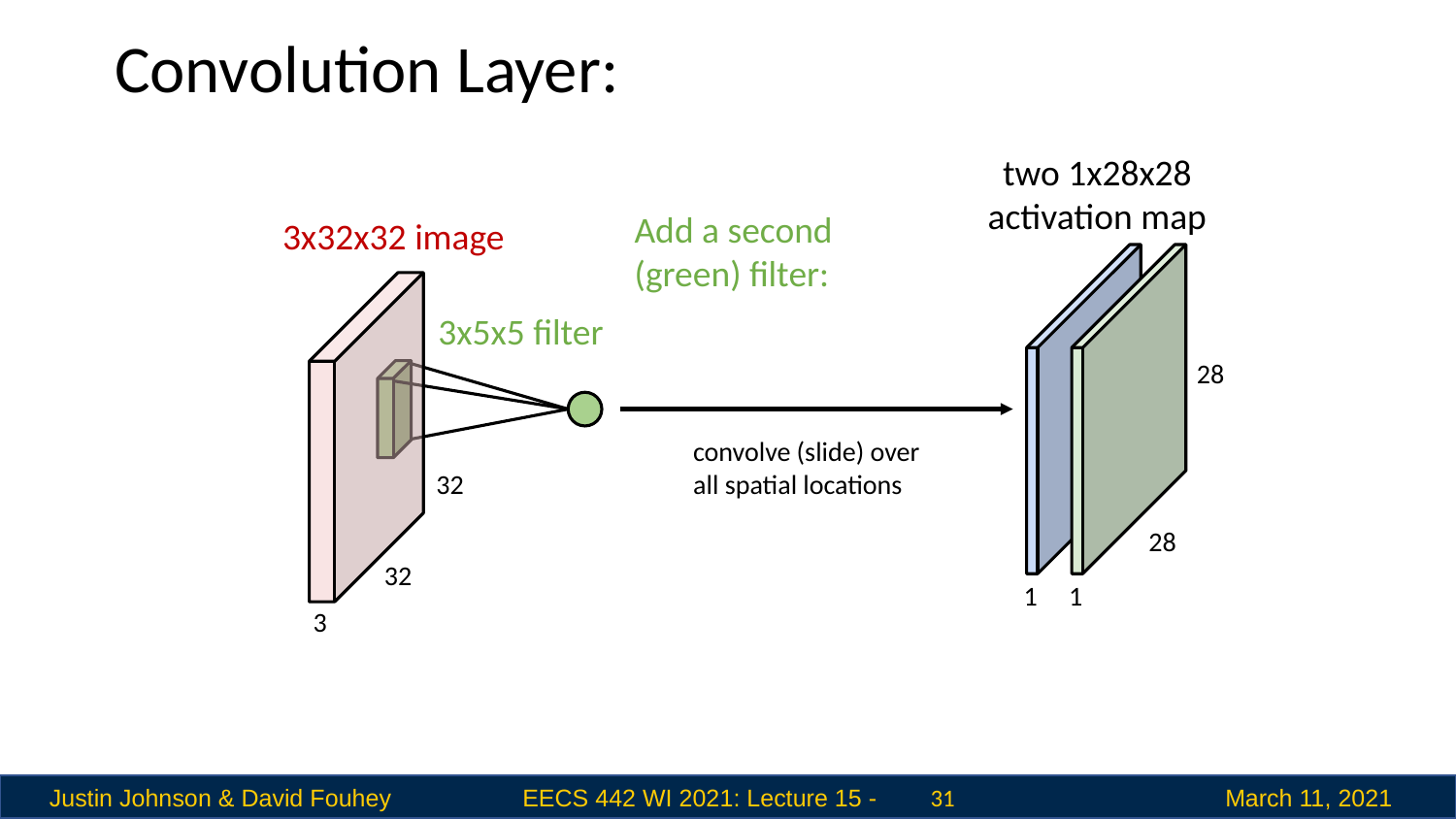

# Convolution Layer:
two 1x28x28 activation map
Add a second (green) filter:
3x32x32 image

3x5x5 filter
28
28

convolve (slide) over all spatial locations
32
28
32
1
1
3
  31